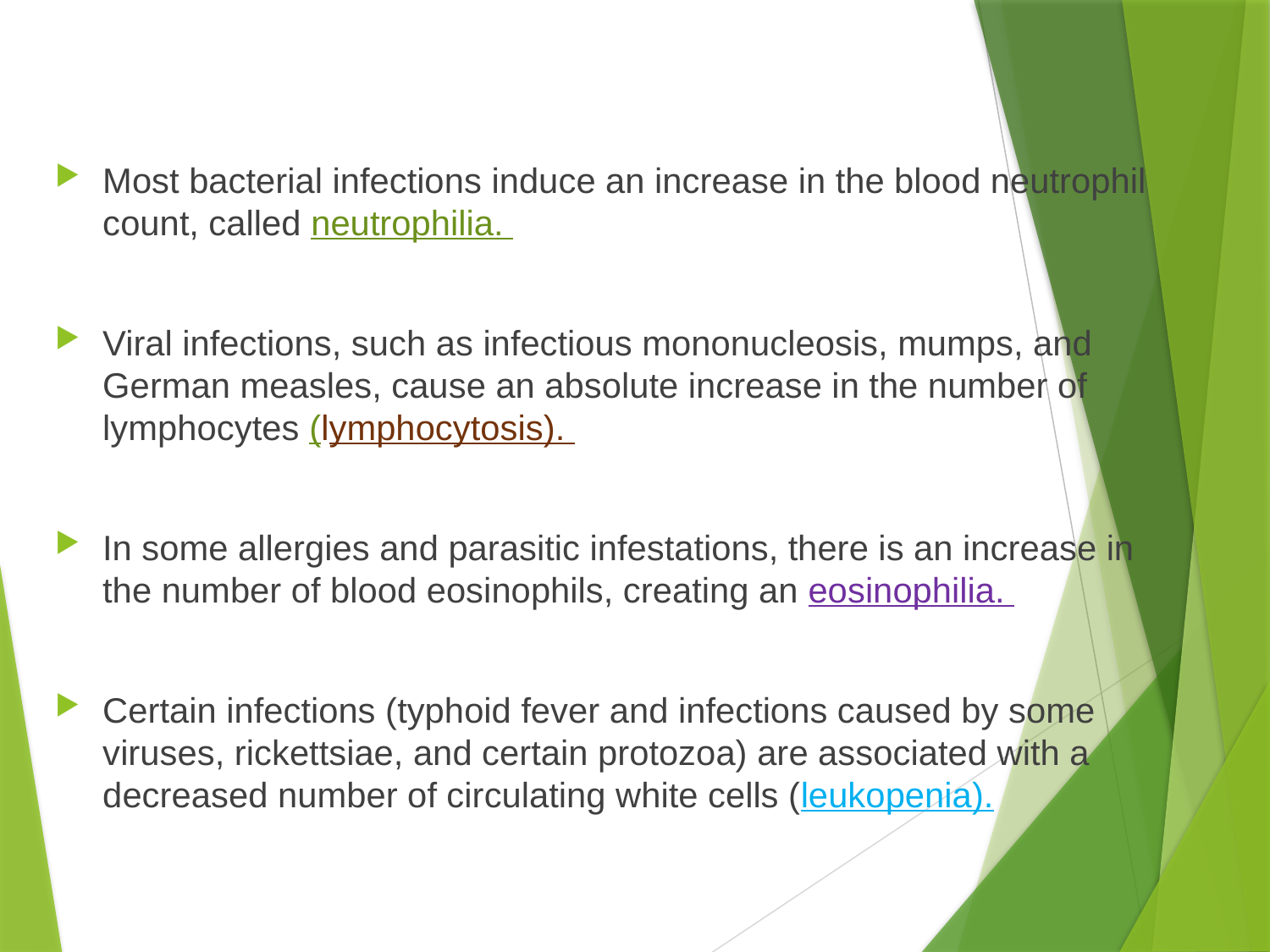

Most bacterial infections induce an increase in the blood neutrophil count, called neutrophilia.

Viral infections, such as infectious mononucleosis, mumps, and German measles, cause an absolute increase in the number of lymphocytes (lymphocytosis).

In some allergies and parasitic infestations, there is an increase in the number of blood eosinophils, creating an eosinophilia.

Certain infections (typhoid fever and infections caused by some viruses, rickettsiae, and certain protozoa) are associated with a decreased number of circulating white cells (leukopenia).